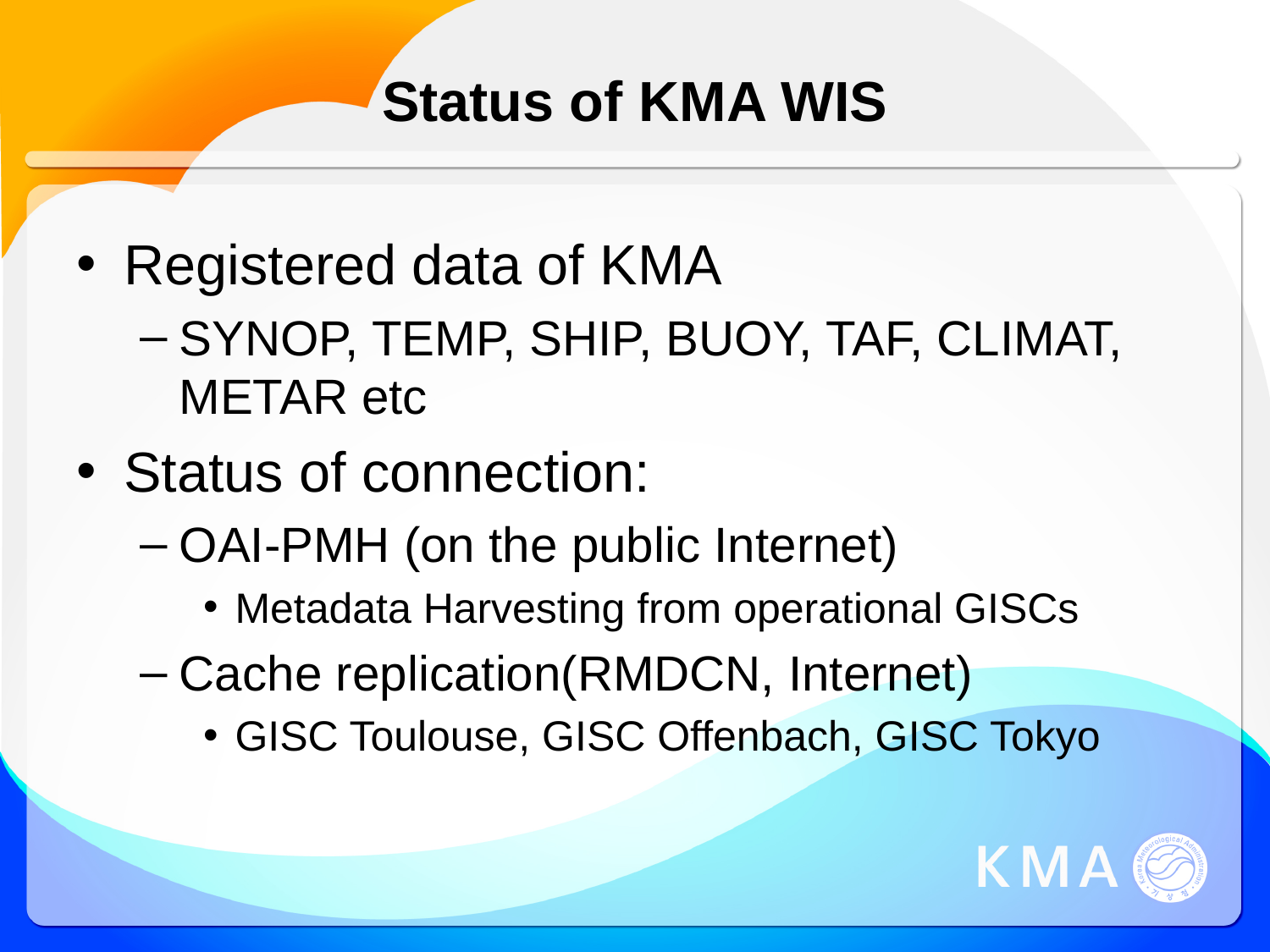

# Status of KMA WIS
Registered data of KMA
SYNOP, TEMP, SHIP, BUOY, TAF, CLIMAT, METAR etc
Status of connection:
OAI-PMH (on the public Internet)
Metadata Harvesting from operational GISCs
Cache replication(RMDCN, Internet)
GISC Toulouse, GISC Offenbach, GISC Tokyo